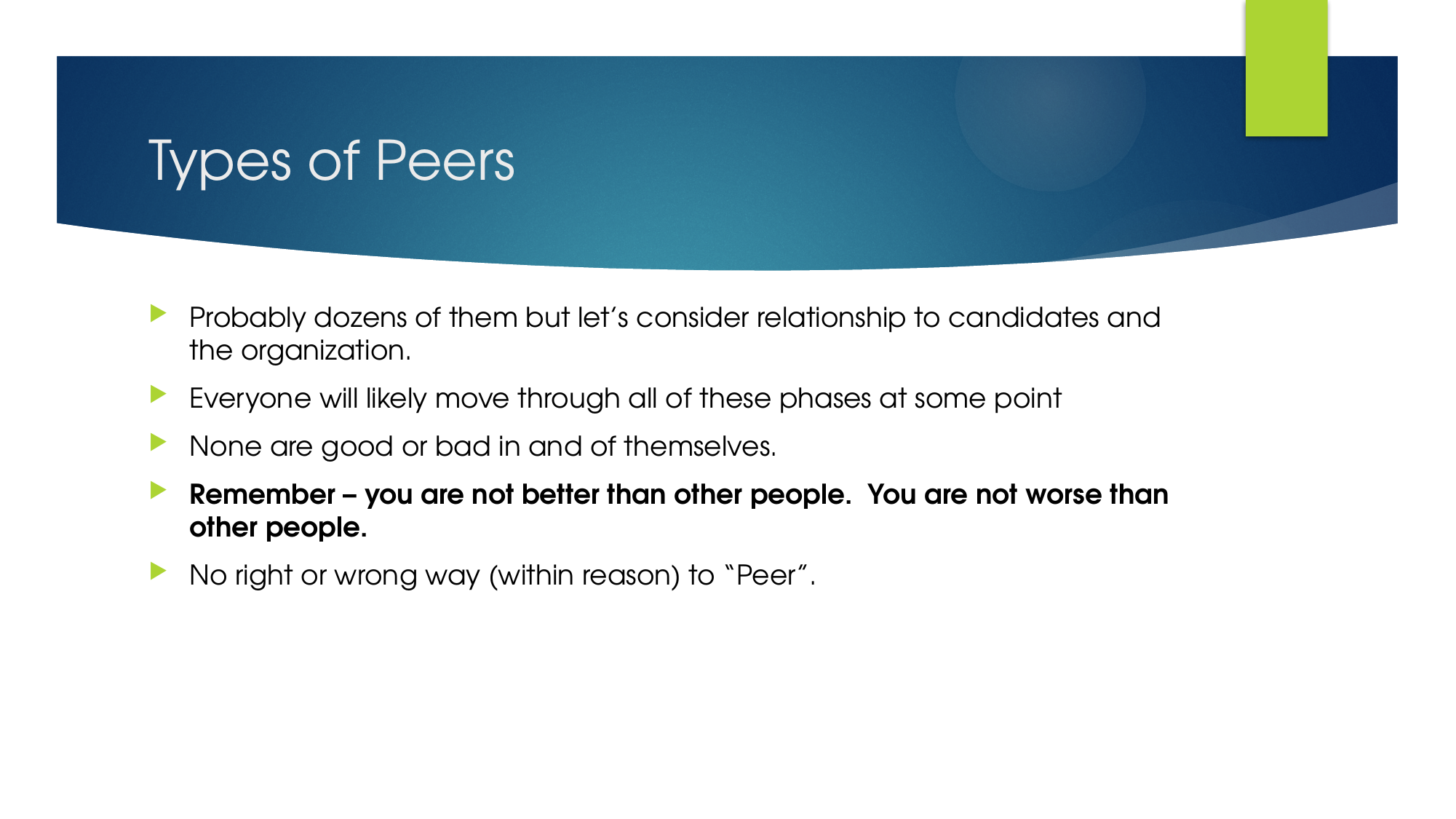

# Types of Peers
Probably dozens of them but let’s consider relationship to candidates and the organization.
Everyone will likely move through all of these phases at some point
None are good or bad in and of themselves.
Remember – you are not better than other people.  You are not worse than other people.
No right or wrong way (within reason) to “Peer”.